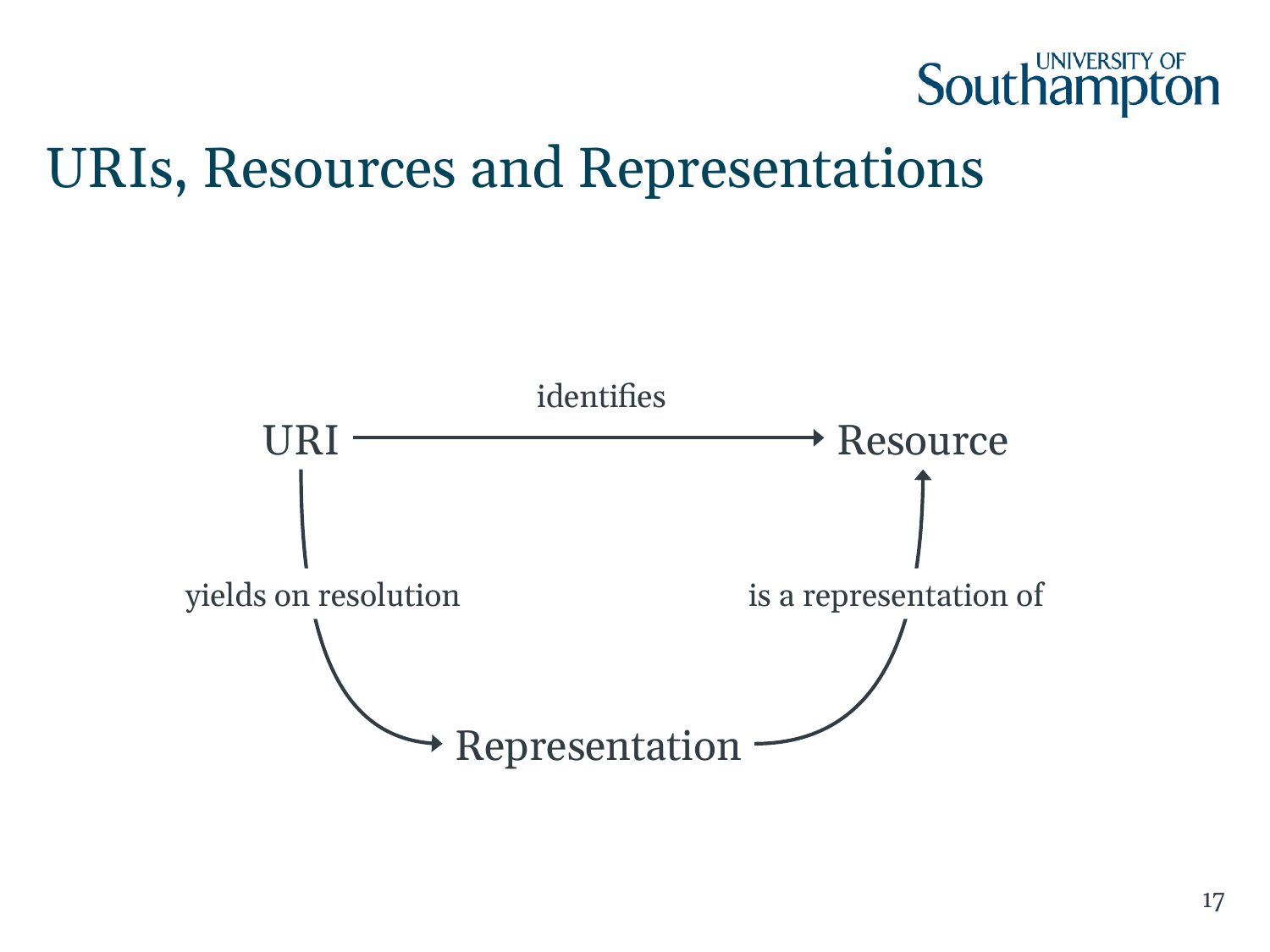

# URIs, Resources and Representations
identifies
URI
Resource
yields on resolution
is a representation of
Representation
17